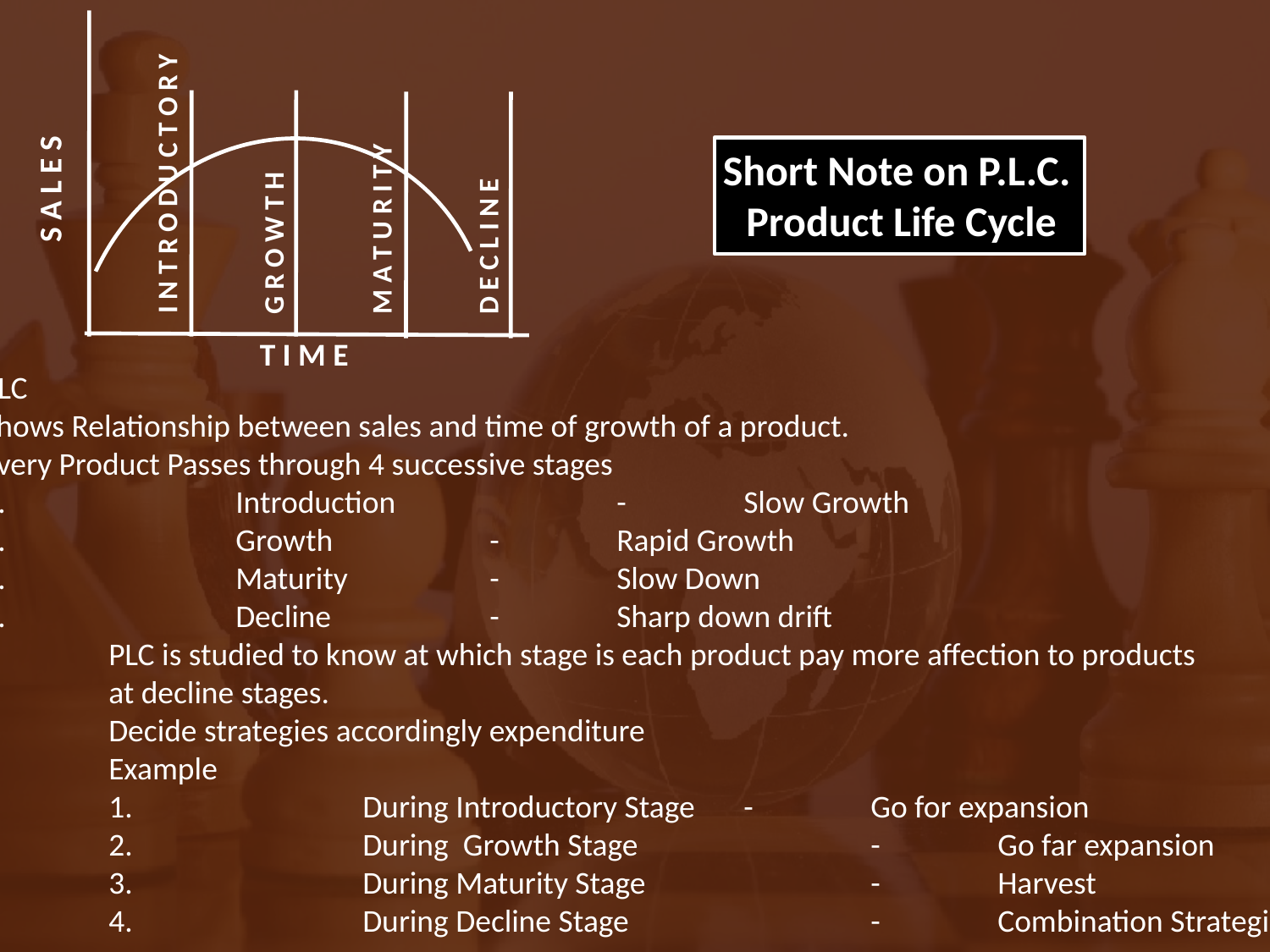

Short Note on P.L.C.
Product Life Cycle

I N T R O D U C T O R Y
S A L E S
M A T U R I T Y
G R O W T H
D E C L I N E
T I M E
PLC
Shows Relationship between sales and time of growth of a product.
Every Product Passes through 4 successive stages
1.		Introduction		-	Slow Growth
2.		Growth		-	Rapid Growth
3.		Maturity 		-	Slow Down
4.		Decline 		-	Sharp down drift
	PLC is studied to know at which stage is each product pay more affection to products
	at decline stages.
	Decide strategies accordingly expenditure
	Example
	1.		During Introductory Stage	-	Go for expansion
	2.		During  Growth Stage		-	Go far expansion
	3.		During Maturity Stage		-	Harvest
	4.		During Decline Stage		-	Combination Strategies